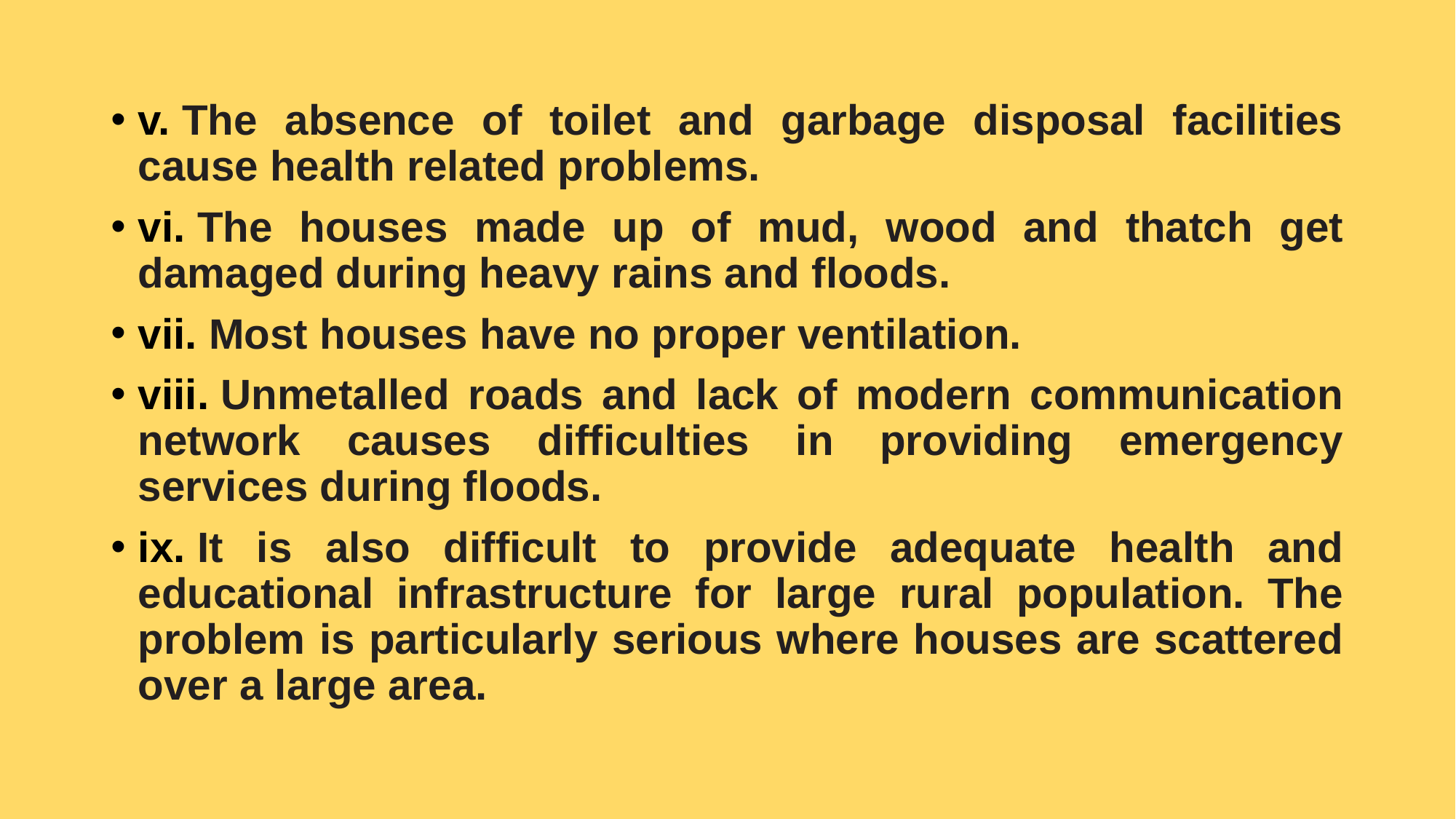

v. The absence of toilet and garbage disposal facilities cause health related problems.
vi. The houses made up of mud, wood and thatch get damaged during heavy rains and floods.
vii. Most houses have no proper ventilation.
viii. Unmetalled roads and lack of modern communication network causes difficulties in providing emergency services during floods.
ix. It is also difficult to provide adequate health and educational infrastructure for large rural population. The problem is particularly serious where houses are scattered over a large area.